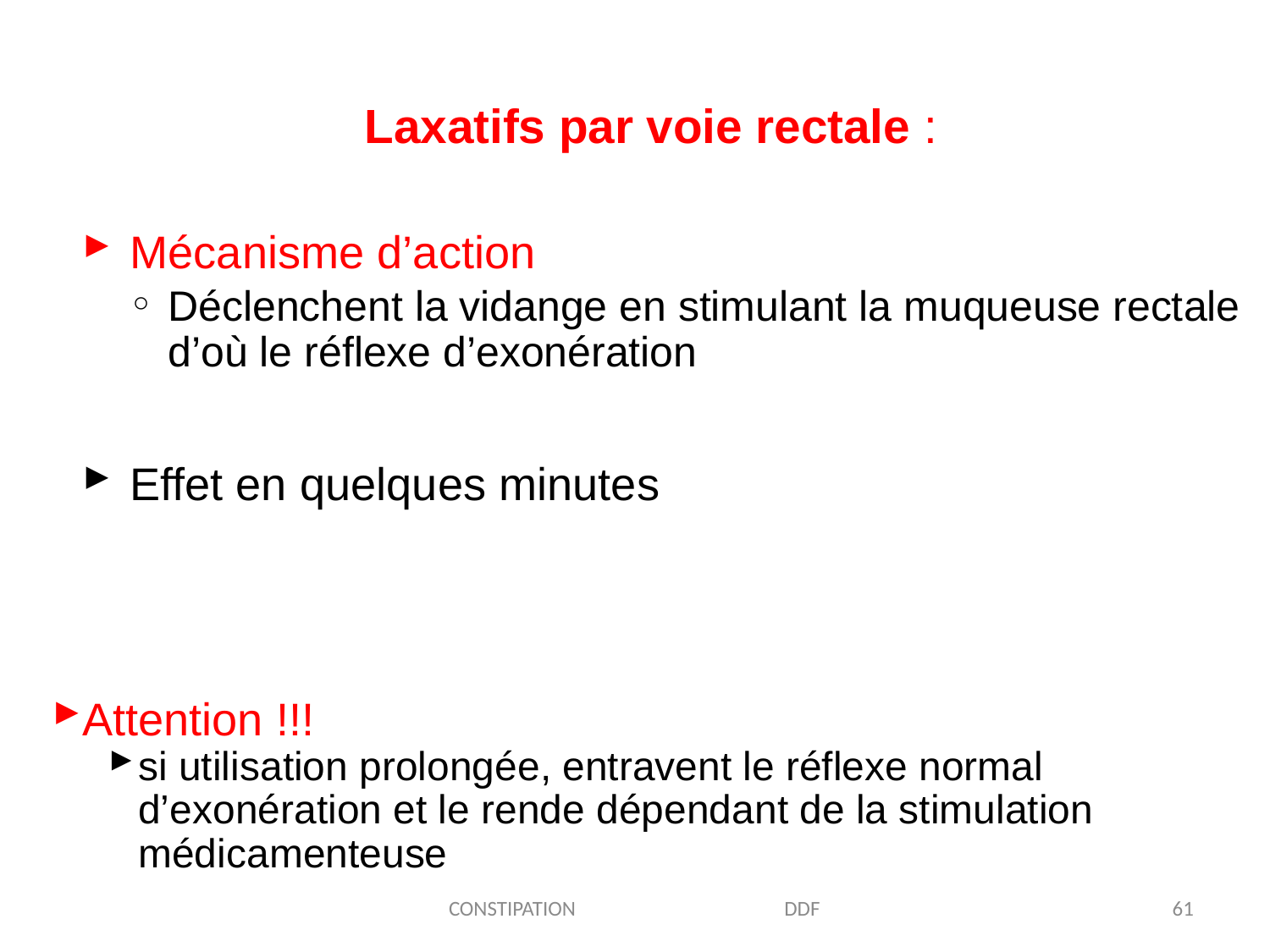

# Laxatifs par voie rectale :

Mécanisme d’action
Déclenchent la vidange en stimulant la muqueuse rectale d’où le réflexe d’exonération

Effet en quelques minutes

Attention !!!
si utilisation prolongée, entravent le réflexe normal d’exonération et le rende dépendant de la stimulation médicamenteuse

CONSTIPATION                                           DDF
61